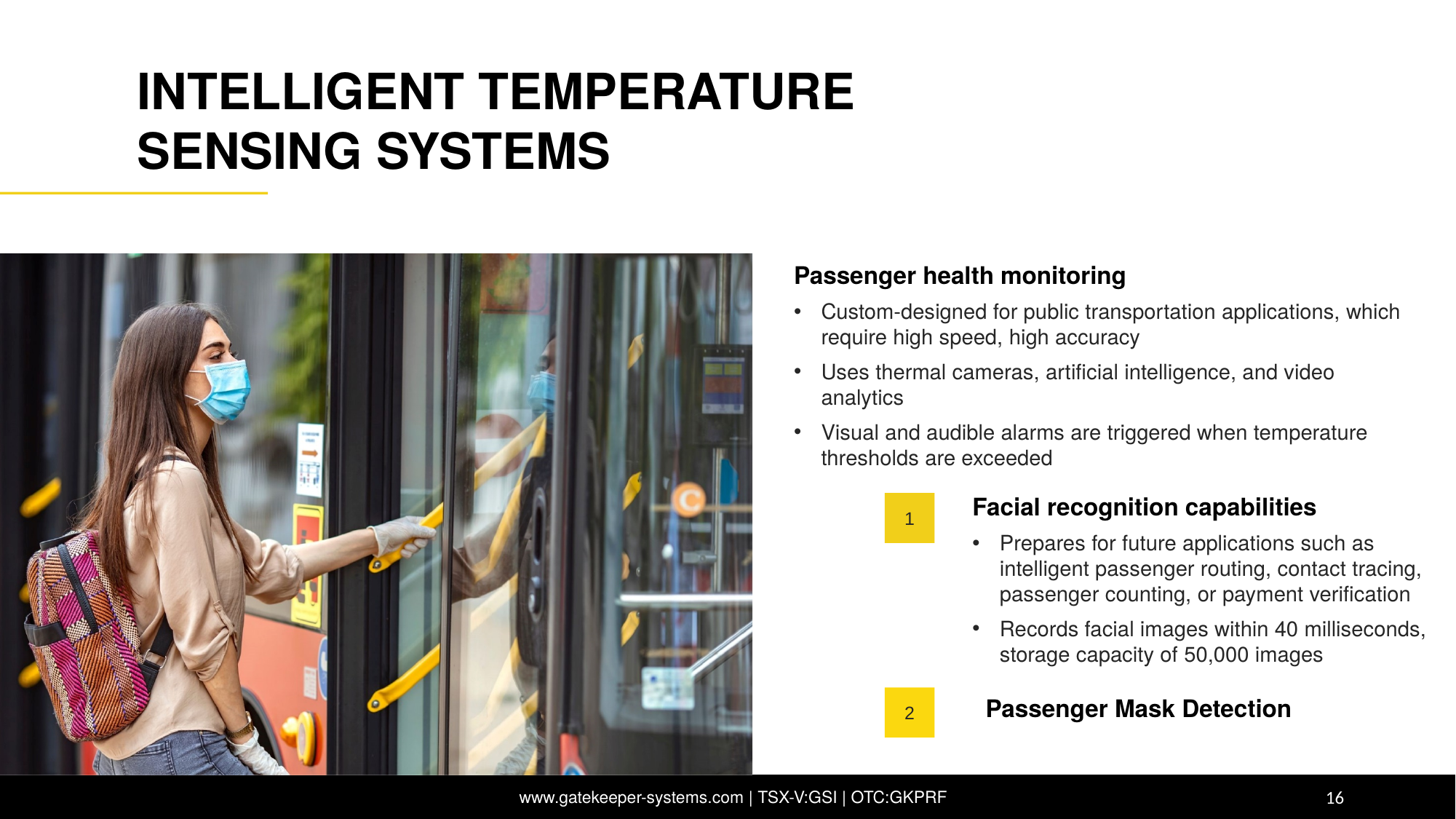

# INTELLIGENT TEMPERATURE SENSING SYSTEMS
Passenger health monitoring
Custom-designed for public transportation applications, which require high speed, high accuracy
Uses thermal cameras, artificial intelligence, and video analytics
Visual and audible alarms are triggered when temperature thresholds are exceeded

Facial recognition capabilities
Prepares for future applications such as intelligent passenger routing, contact tracing, passenger counting, or payment verification
Records facial images within 40 milliseconds, storage capacity of 50,000 images
1
2
Passenger Mask Detection
16